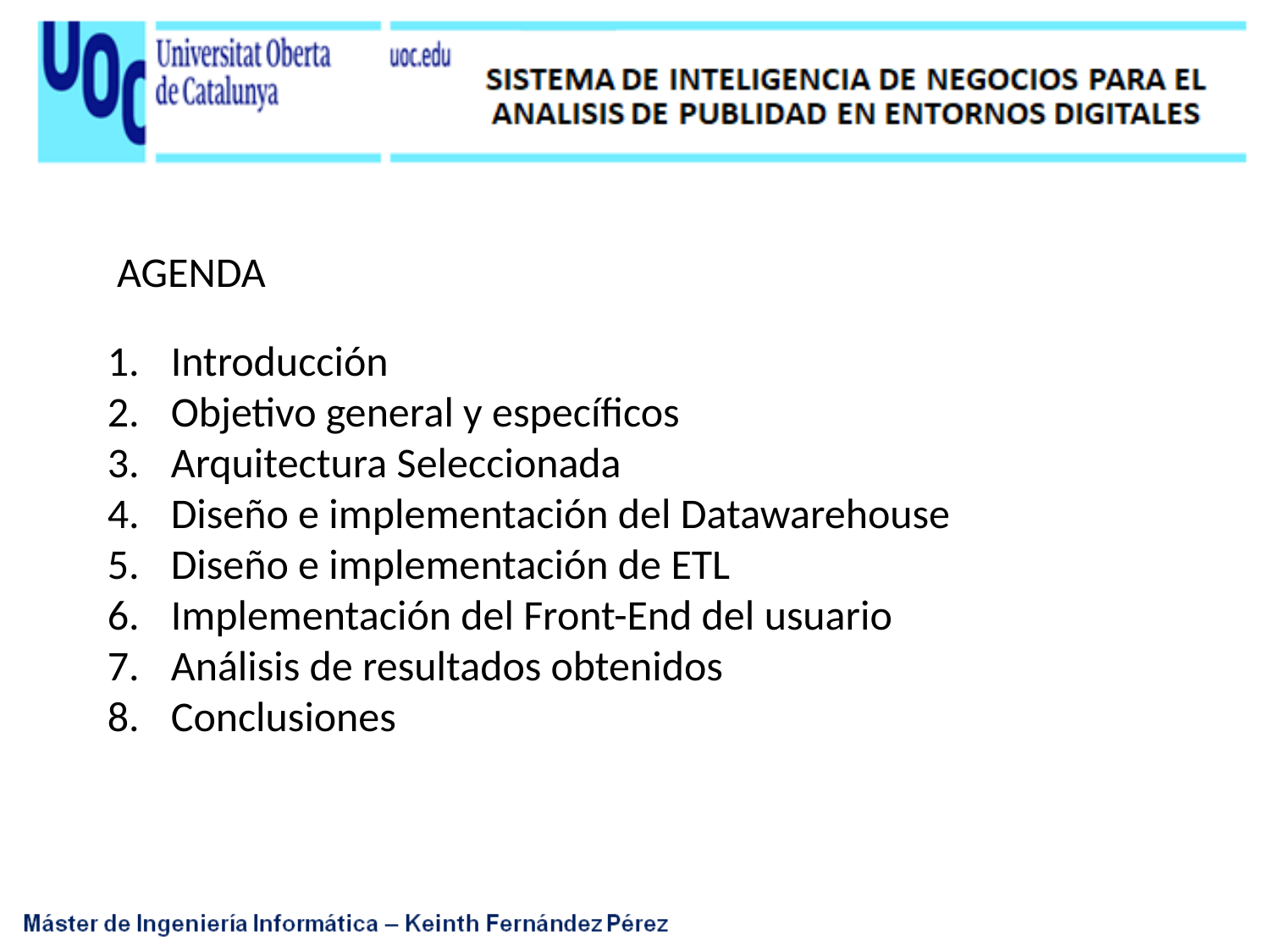

AGENDA

Introducción
Objetivo general y específicos
Arquitectura Seleccionada
Diseño e implementación del Datawarehouse
Diseño e implementación de ETL
Implementación del Front-End del usuario
Análisis de resultados obtenidos
Conclusiones